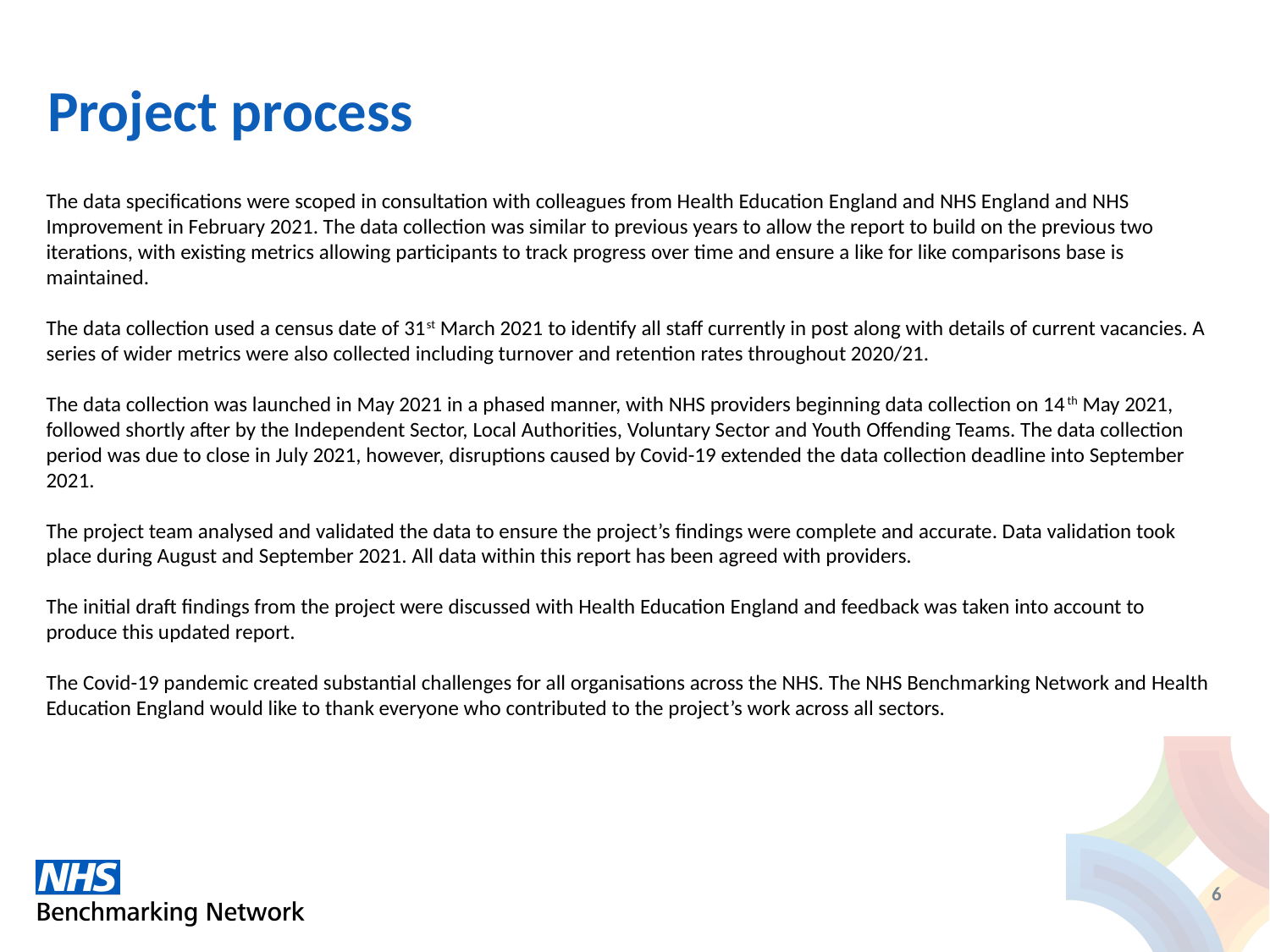

# Project process
The data specifications were scoped in consultation with colleagues from Health Education England and NHS England and NHS Improvement in February 2021. The data collection was similar to previous years to allow the report to build on the previous two iterations, with existing metrics allowing participants to track progress over time and ensure a like for like comparisons base is maintained.

The data collection used a census date of 31st March 2021 to identify all staff currently in post along with details of current vacancies. A series of wider metrics were also collected including turnover and retention rates throughout 2020/21.

The data collection was launched in May 2021 in a phased manner, with NHS providers beginning data collection on 14th May 2021, followed shortly after by the Independent Sector, Local Authorities, Voluntary Sector and Youth Offending Teams. The data collection period was due to close in July 2021, however, disruptions caused by Covid-19 extended the data collection deadline into September 2021.

The project team analysed and validated the data to ensure the project’s findings were complete and accurate. Data validation took place during August and September 2021. All data within this report has been agreed with providers.

The initial draft findings from the project were discussed with Health Education England and feedback was taken into account to produce this updated report.

The Covid-19 pandemic created substantial challenges for all organisations across the NHS. The NHS Benchmarking Network and Health Education England would like to thank everyone who contributed to the project’s work across all sectors.
6